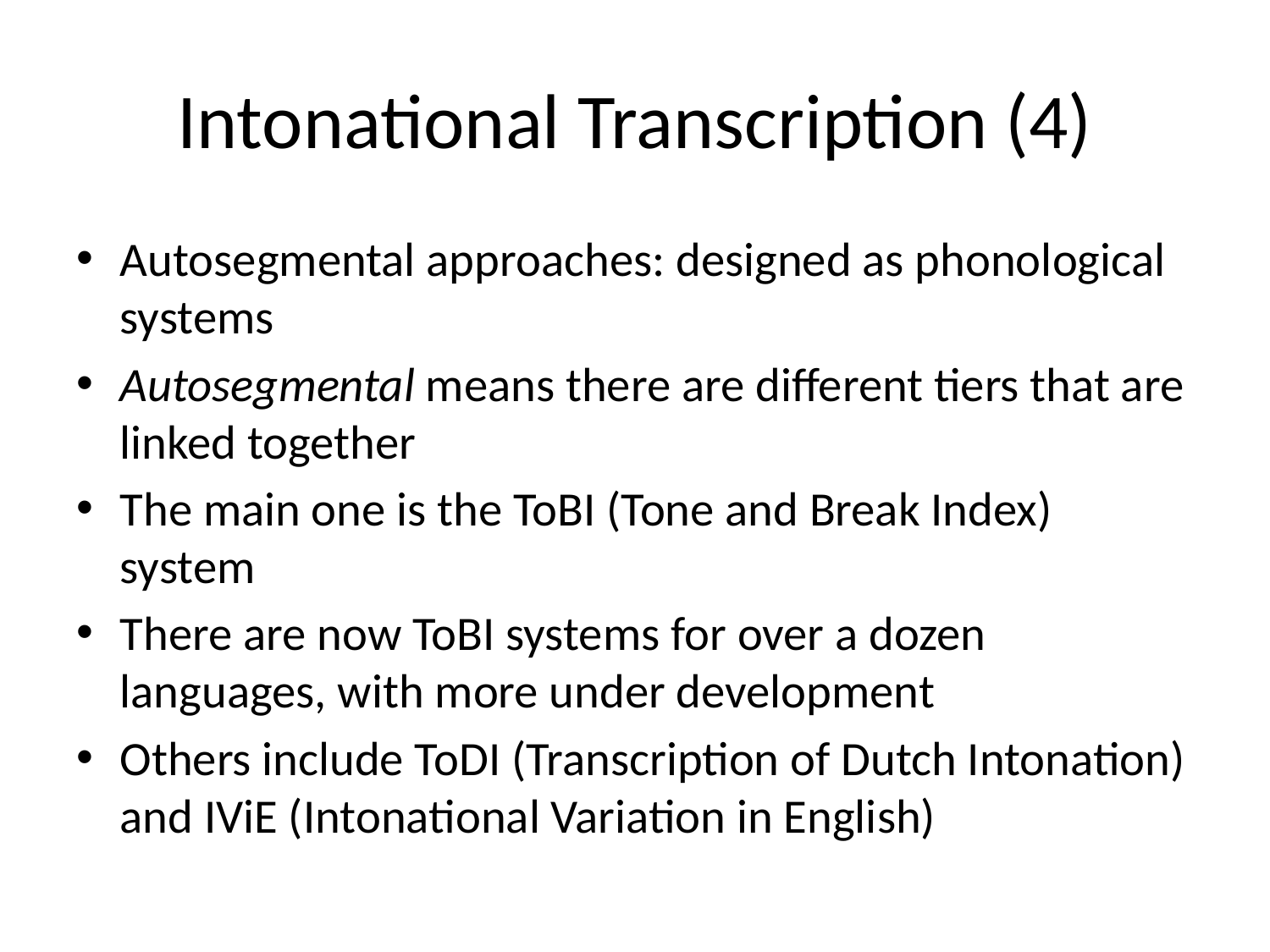

# Intonational Transcription (4)
Autosegmental approaches: designed as phonological systems
Autosegmental means there are different tiers that are linked together
The main one is the ToBI (Tone and Break Index) system
There are now ToBI systems for over a dozen languages, with more under development
Others include ToDI (Transcription of Dutch Intonation) and IViE (Intonational Variation in English)